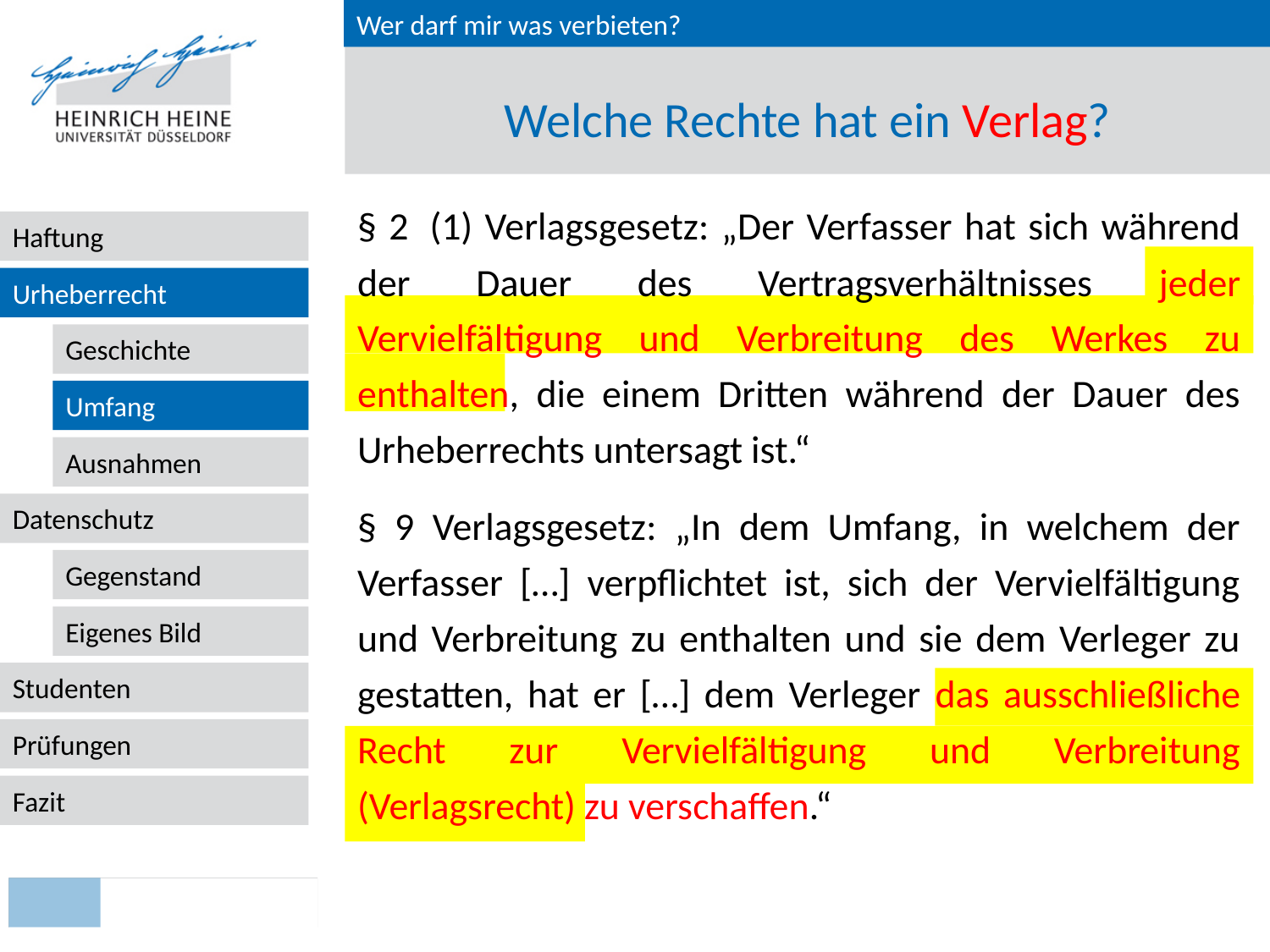

Wer darf mir was verbieten?
# Welche Rechte hat ein Verlag?
§ 2  (1) Verlagsgesetz: „Der Verfasser hat sich während der Dauer des Vertragsverhältnisses jeder Vervielfältigung und Verbreitung des Werkes zu enthalten, die einem Dritten während der Dauer des Urheberrechts untersagt ist.“
§ 9 Verlagsgesetz: „In dem Umfang, in welchem der Verfasser […] verpflichtet ist, sich der Vervielfältigung und Verbreitung zu enthalten und sie dem Verleger zu gestatten, hat er […] dem Verleger das ausschließliche Recht zur Vervielfältigung und Verbreitung (Verlagsrecht) zu verschaffen.“

Urheberrecht

Umfang